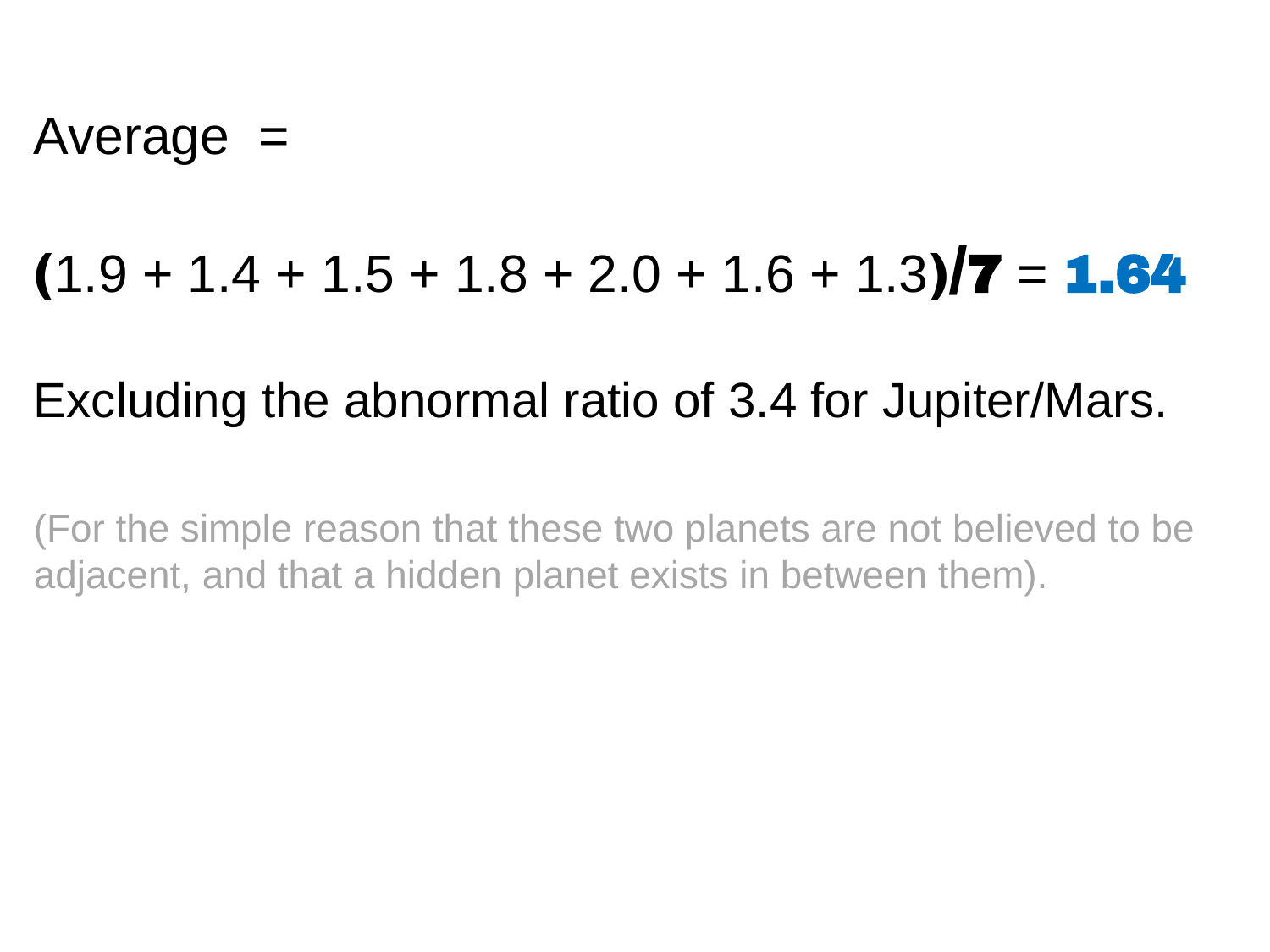

# Average  = (1.9 + 1.4 + 1.5 + 1.8 + 2.0 + 1.6 + 1.3)/7 = 1.64 Excluding the abnormal ratio of 3.4 for Jupiter/Mars. (For the simple reason that these two planets are not believed to be adjacent, and that a hidden planet exists in between them).